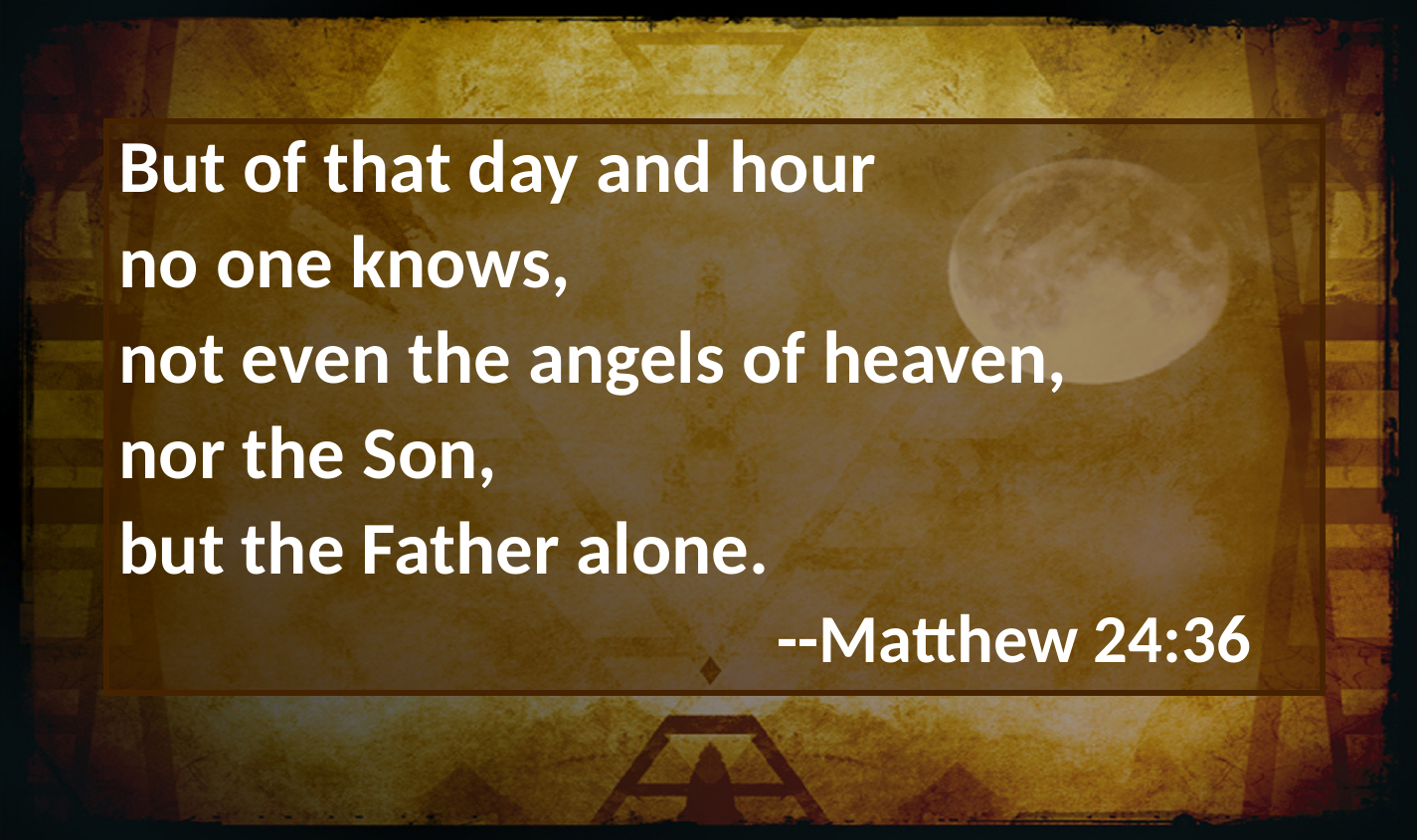

But of that day and hour
no one knows,
not even the angels of heaven,
nor the Son,
but the Father alone.
		      		    --Matthew 24:36